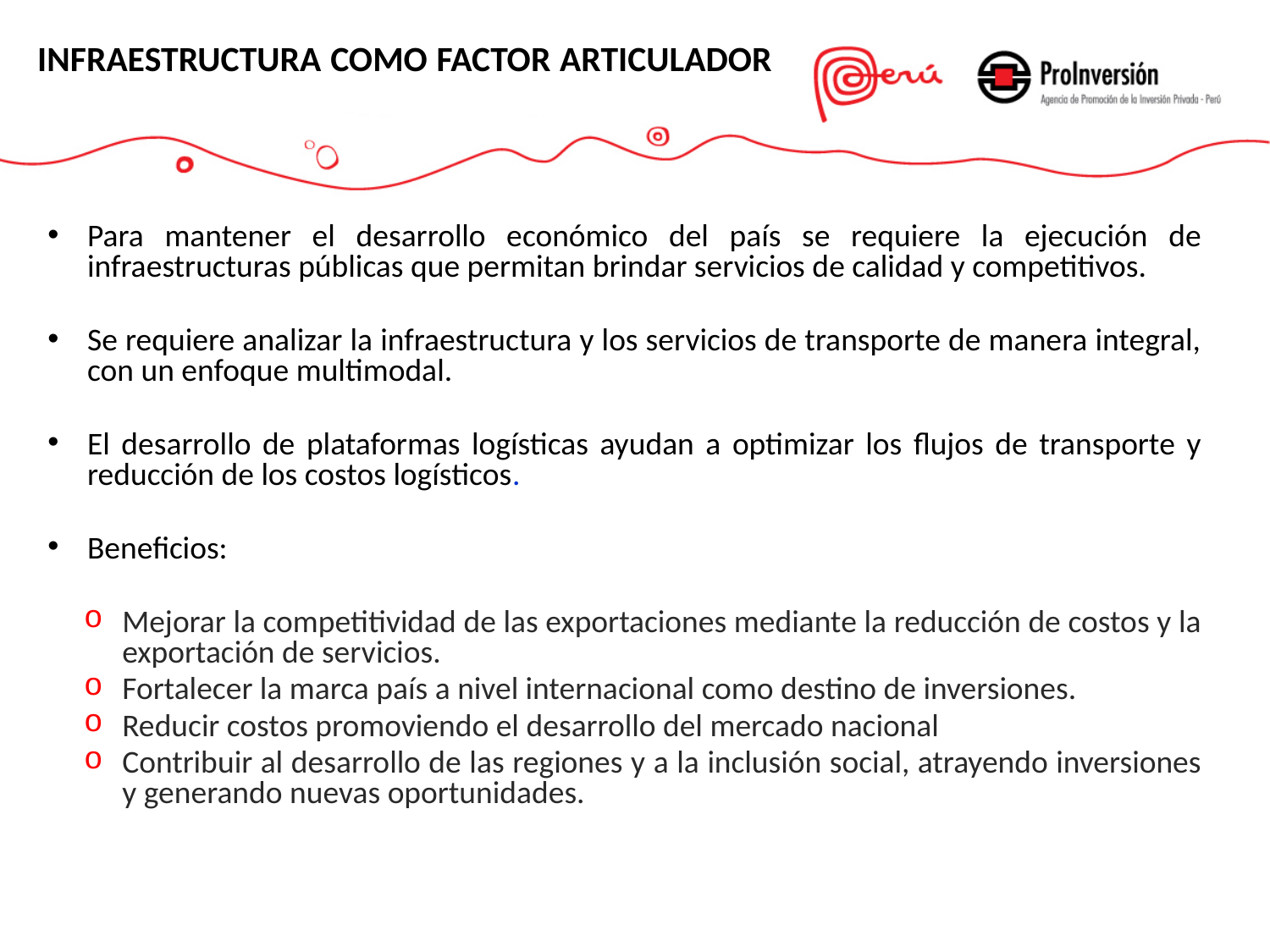

INFRAESTRUCTURA COMO FACTOR ARTICULADOR
Para mantener el desarrollo económico del país se requiere la ejecución de infraestructuras públicas que permitan brindar servicios de calidad y competitivos.

Se requiere analizar la infraestructura y los servicios de transporte de manera integral, con un enfoque multimodal.

El desarrollo de plataformas logísticas ayudan a optimizar los flujos de transporte y reducción de los costos logísticos.

Beneficios:

Mejorar la competitividad de las exportaciones mediante la reducción de costos y la exportación de servicios.
Fortalecer la marca país a nivel internacional como destino de inversiones.
Reducir costos promoviendo el desarrollo del mercado nacional
Contribuir al desarrollo de las regiones y a la inclusión social, atrayendo inversiones y generando nuevas oportunidades.